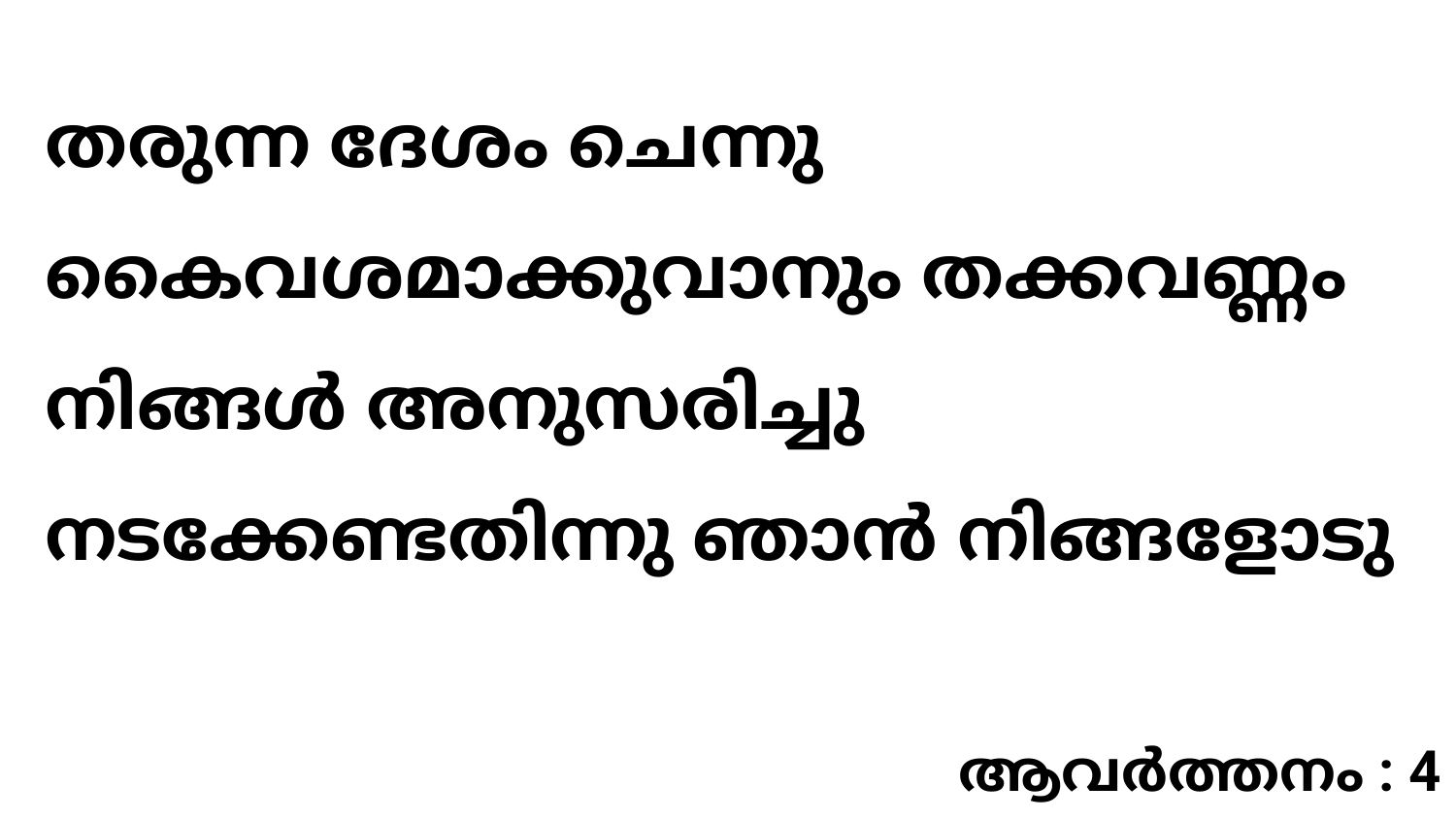

തരുന്ന ദേശം ചെന്നു കൈവശമാക്കുവാനും തക്കവണ്ണം നിങ്ങൾ അനുസരിച്ചു നടക്കേണ്ടതിന്നു ഞാൻ നിങ്ങളോടു
ആവർത്തനം : 4